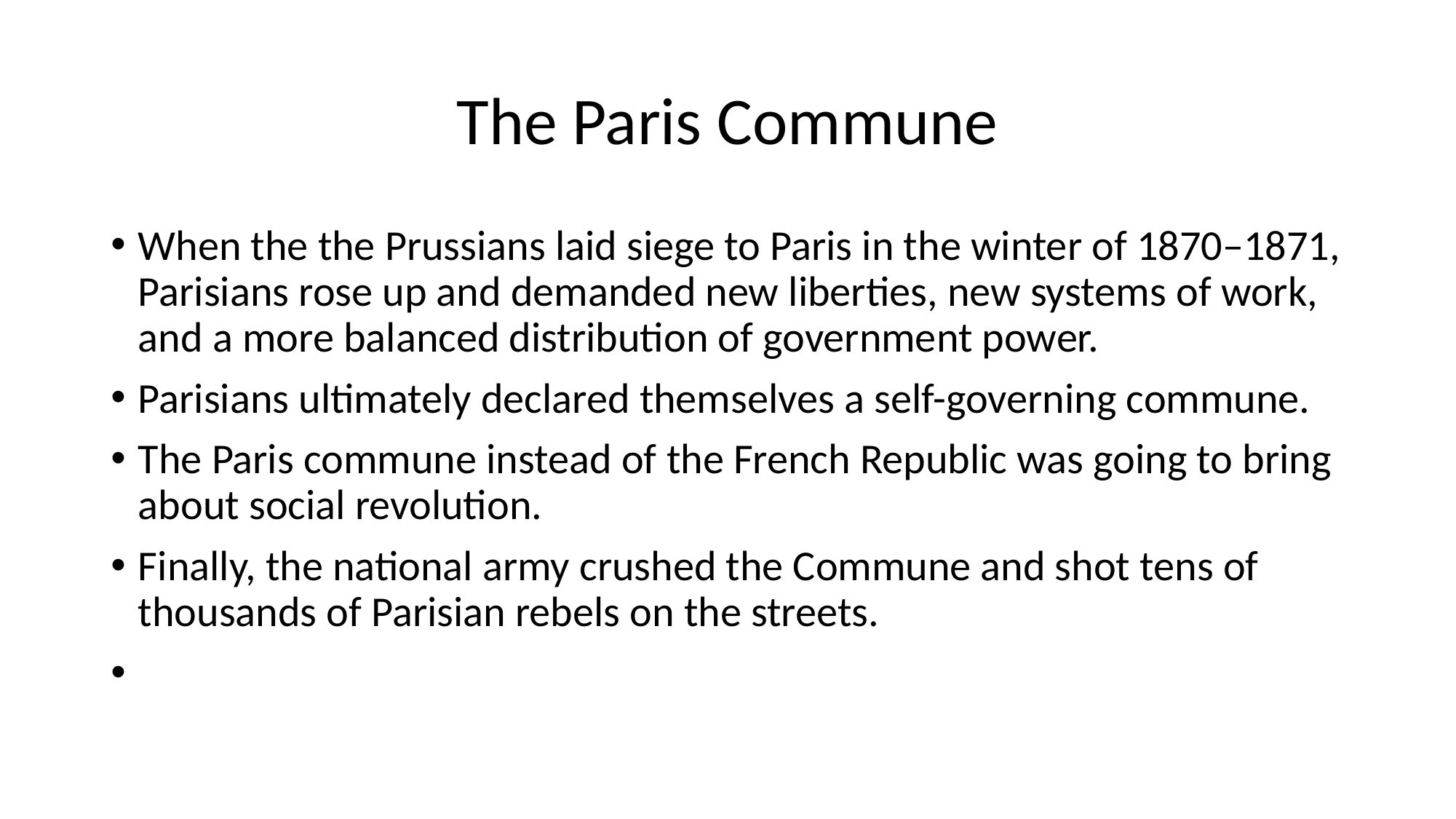

# The Paris Commune
When the the Prussians laid siege to Paris in the winter of 1870–1871, Parisians rose up and demanded new liberties, new systems of work, and a more balanced distribution of government power.
Parisians ultimately declared themselves a self-governing commune.
The Paris commune instead of the French Republic was going to bring about social revolution.
Finally, the national army crushed the Commune and shot tens of thousands of Parisian rebels on the streets.